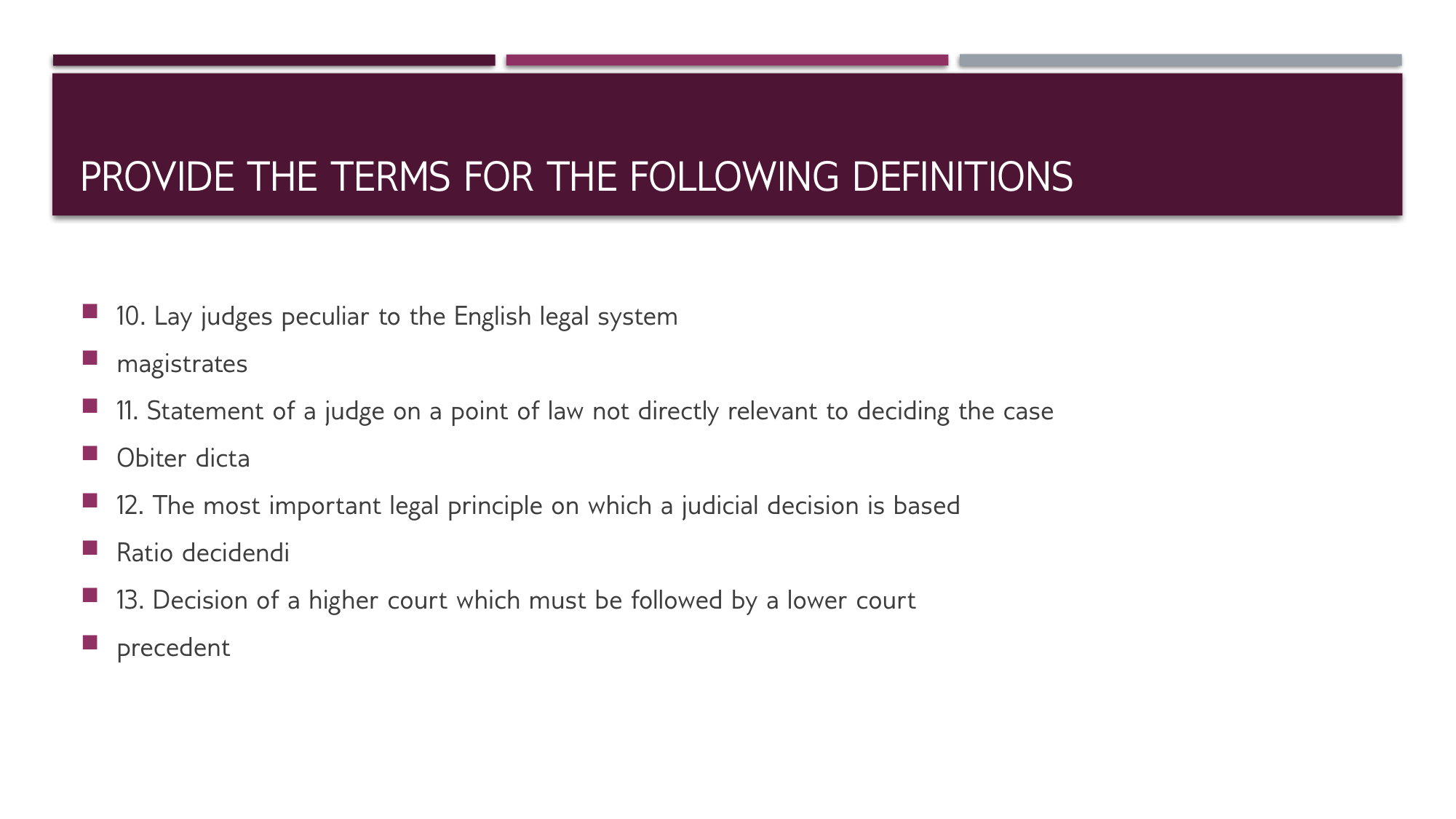

# Provide the terms for the following definitions
10. Lay judges peculiar to the English legal system
magistrates
11. Statement of a judge on a point of law not directly relevant to deciding the case
Obiter dicta
12. The most important legal principle on which a judicial decision is based
Ratio decidendi
13. Decision of a higher court which must be followed by a lower court
precedent